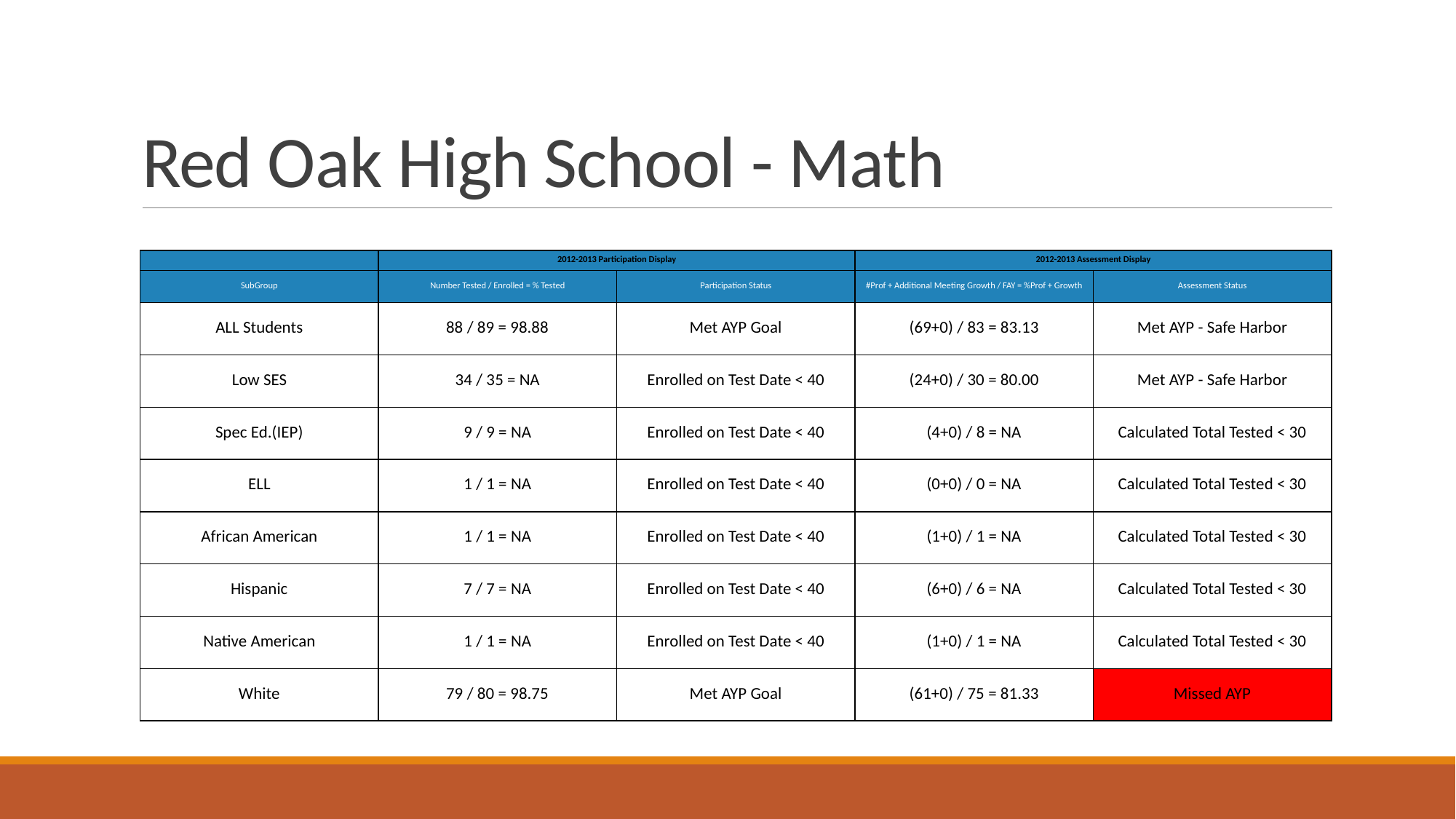

# Red Oak High School - Math
|  |  |  |  |  |
| --- | --- | --- | --- | --- |
|  | 2012-2013 Participation Display |  | 2012-2013 Assessment Display |  |
| SubGroup | Number Tested / Enrolled = % Tested | Participation Status | #Prof + Additional Meeting Growth / FAY = %Prof + Growth | Assessment Status |
| ALL Students | 88 / 89 = 98.88 | Met AYP Goal | (69+0) / 83 = 83.13 | Met AYP - Safe Harbor |
| Low SES | 34 / 35 = NA | Enrolled on Test Date < 40 | (24+0) / 30 = 80.00 | Met AYP - Safe Harbor |
| Spec Ed.(IEP) | 9 / 9 = NA | Enrolled on Test Date < 40 | (4+0) / 8 = NA | Calculated Total Tested < 30 |
| ELL | 1 / 1 = NA | Enrolled on Test Date < 40 | (0+0) / 0 = NA | Calculated Total Tested < 30 |
| African American | 1 / 1 = NA | Enrolled on Test Date < 40 | (1+0) / 1 = NA | Calculated Total Tested < 30 |
| Hispanic | 7 / 7 = NA | Enrolled on Test Date < 40 | (6+0) / 6 = NA | Calculated Total Tested < 30 |
| Native American | 1 / 1 = NA | Enrolled on Test Date < 40 | (1+0) / 1 = NA | Calculated Total Tested < 30 |
| White | 79 / 80 = 98.75 | Met AYP Goal | (61+0) / 75 = 81.33 | Missed AYP |
|  |  |  |  |  |